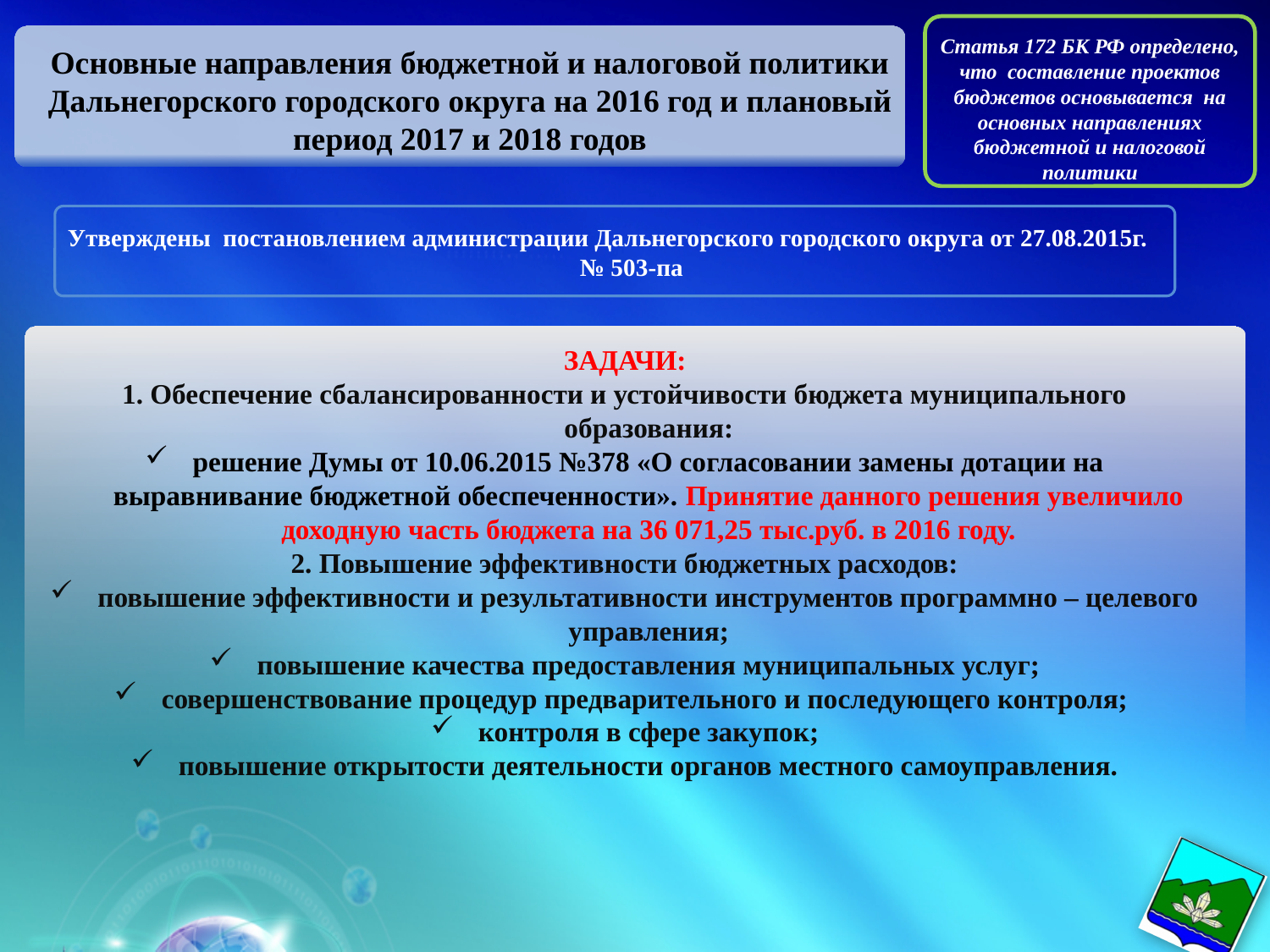

Статья 172 БК РФ определено, что  составление проектов бюджетов основывается  на основных направлениях бюджетной и налоговой политики
Основные направления бюджетной и налоговой политики Дальнегорского городского округа на 2016 год и плановый период 2017 и 2018 годов

Утверждены  постановлением администрации Дальнегорского городского округа от 27.08.2015г. № 503-па

ЗАДАЧИ:
1. Обеспечение сбалансированности и устойчивости бюджета муниципального образования:
решение Думы от 10.06.2015 №378 «О согласовании замены дотации на выравнивание бюджетной обеспеченности». Принятие данного решения увеличило доходную часть бюджета на 36 071,25 тыс.руб. в 2016 году.
2. Повышение эффективности бюджетных расходов:
повышение эффективности и результативности инструментов программно – целевого управления;
повышение качества предоставления муниципальных услуг;
совершенствование процедур предварительного и последующего контроля;
контроля в сфере закупок;
повышение открытости деятельности органов местного самоуправления.